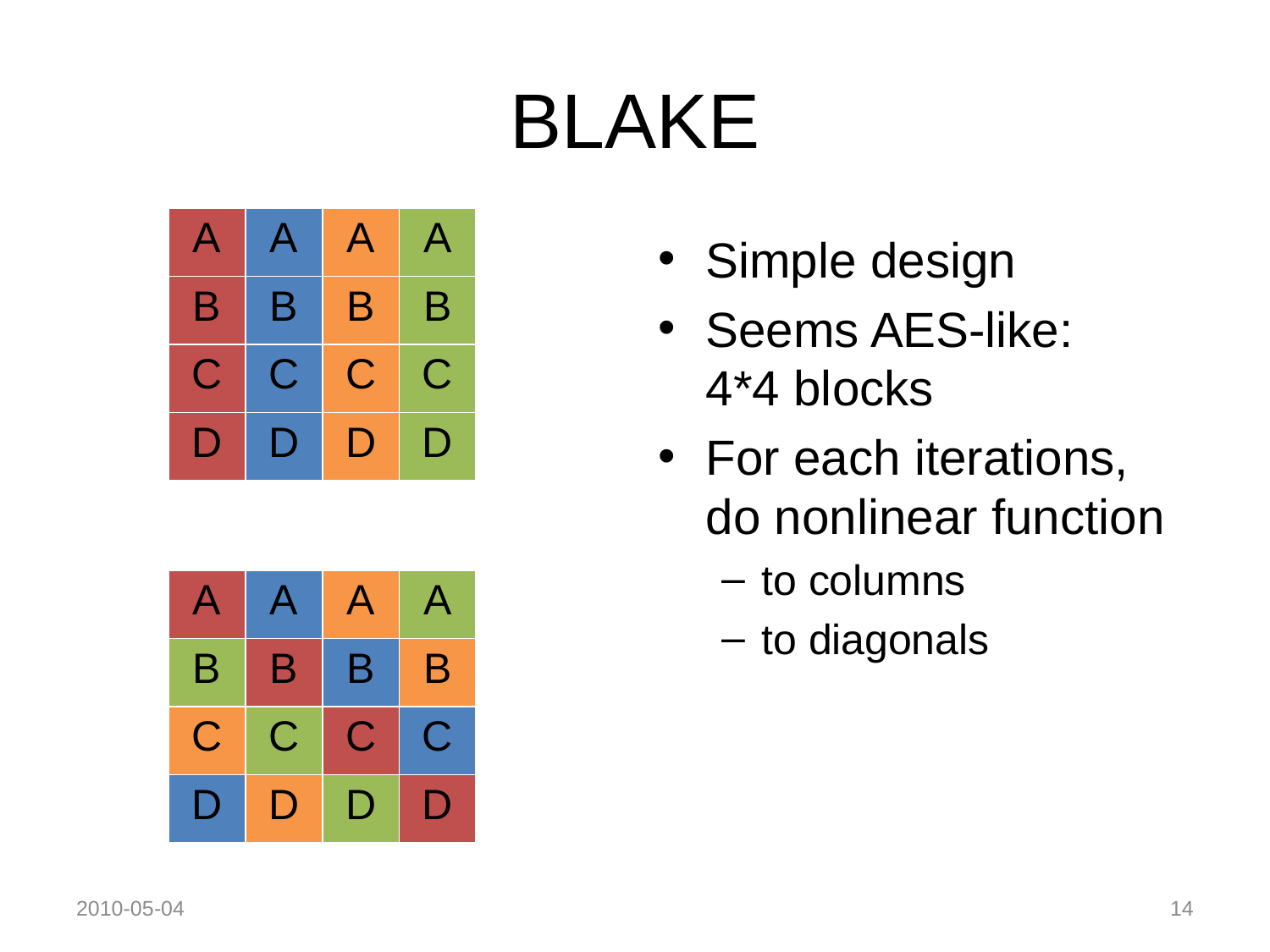

# BLAKE
| A | A | A | A |
| --- | --- | --- | --- |
| B | B | B | B |
| C | C | C | C |
| D | D | D | D |

Simple design
Seems AES-like:
4*4 blocks
For each iterations,
do nonlinear function
to columns
to diagonals
| A | A | A | A |
| --- | --- | --- | --- |
| B | B | B | B |
| C | C | C | C |
| D | D | D | D |
2010-05-04
14